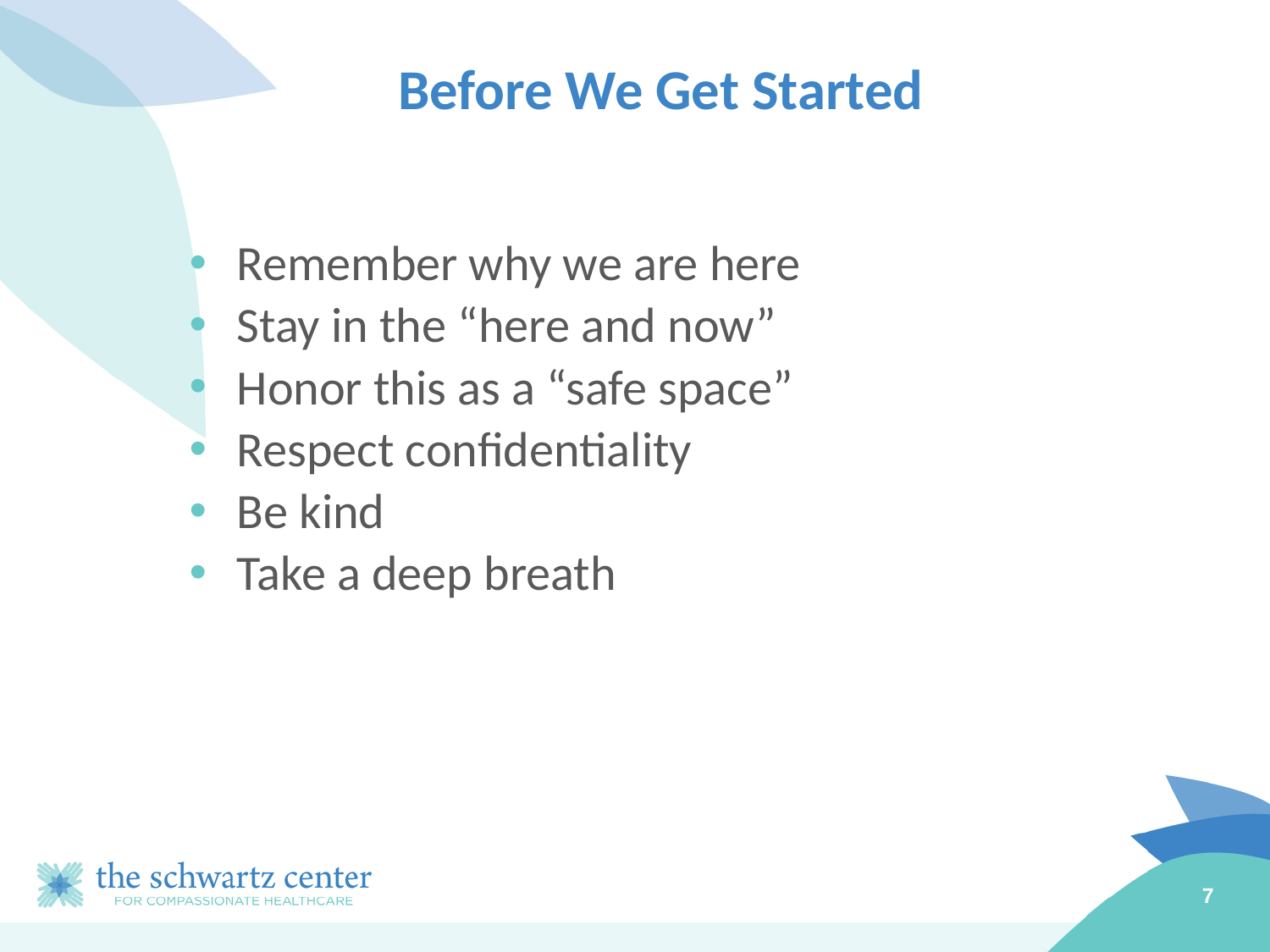

# Before We Get Started

Remember why we are here
Stay in the “here and now”
Honor this as a “safe space”
Respect confidentiality
Be kind
Take a deep breath